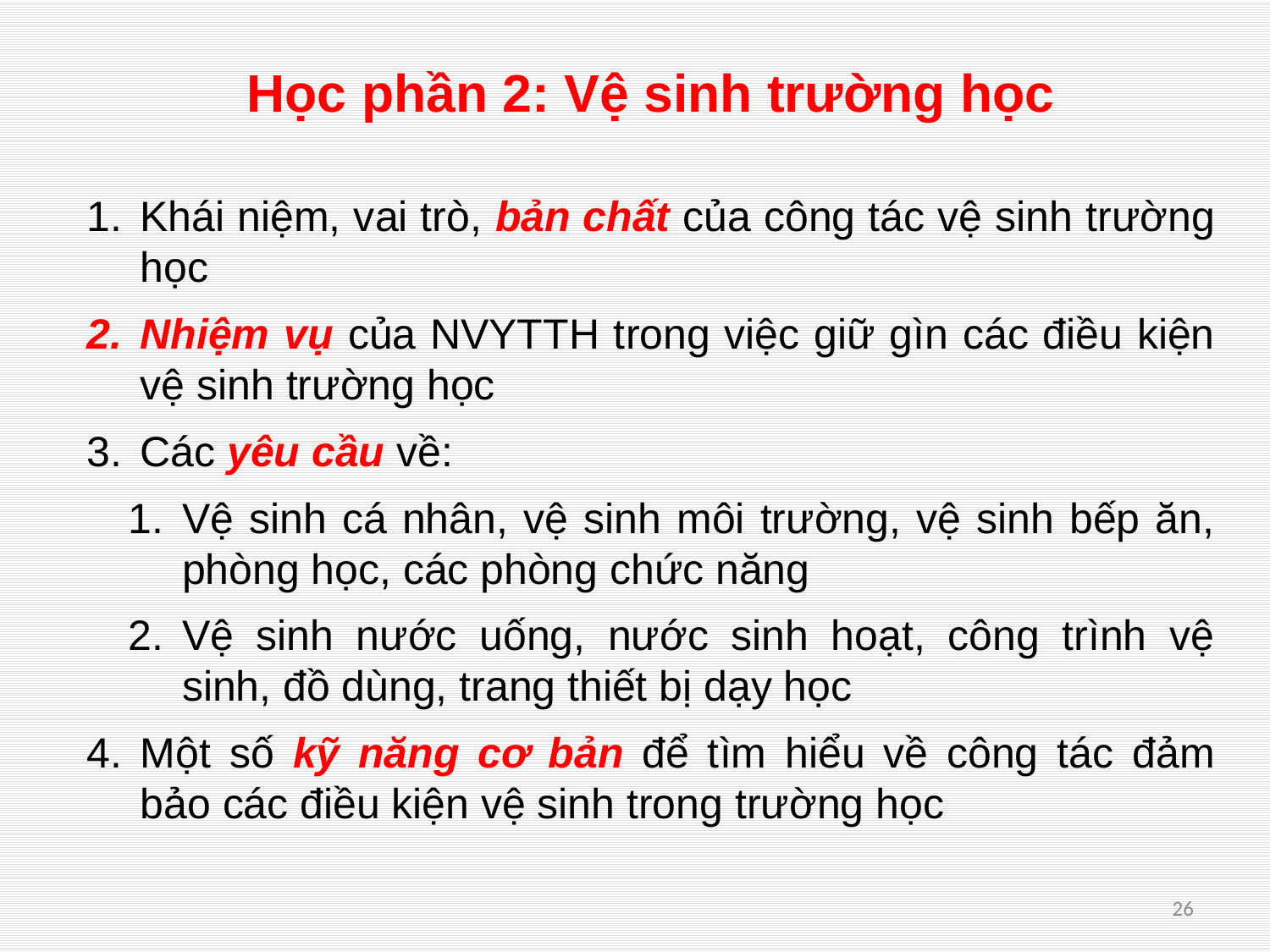

Học phần 2: Vệ sinh trường học

Khái niệm, vai trò, bản chất của công tác vệ sinh trường học
Nhiệm vụ của NVYTTH trong việc giữ gìn các điều kiện vệ sinh trường học
Các yêu cầu về:
Vệ sinh cá nhân, vệ sinh môi trường, vệ sinh bếp ăn, phòng học, các phòng chức năng
Vệ sinh nước uống, nước sinh hoạt, công trình vệ sinh, đồ dùng, trang thiết bị dạy học
Một số kỹ năng cơ bản để tìm hiểu về công tác đảm bảo các điều kiện vệ sinh trong trường học
26